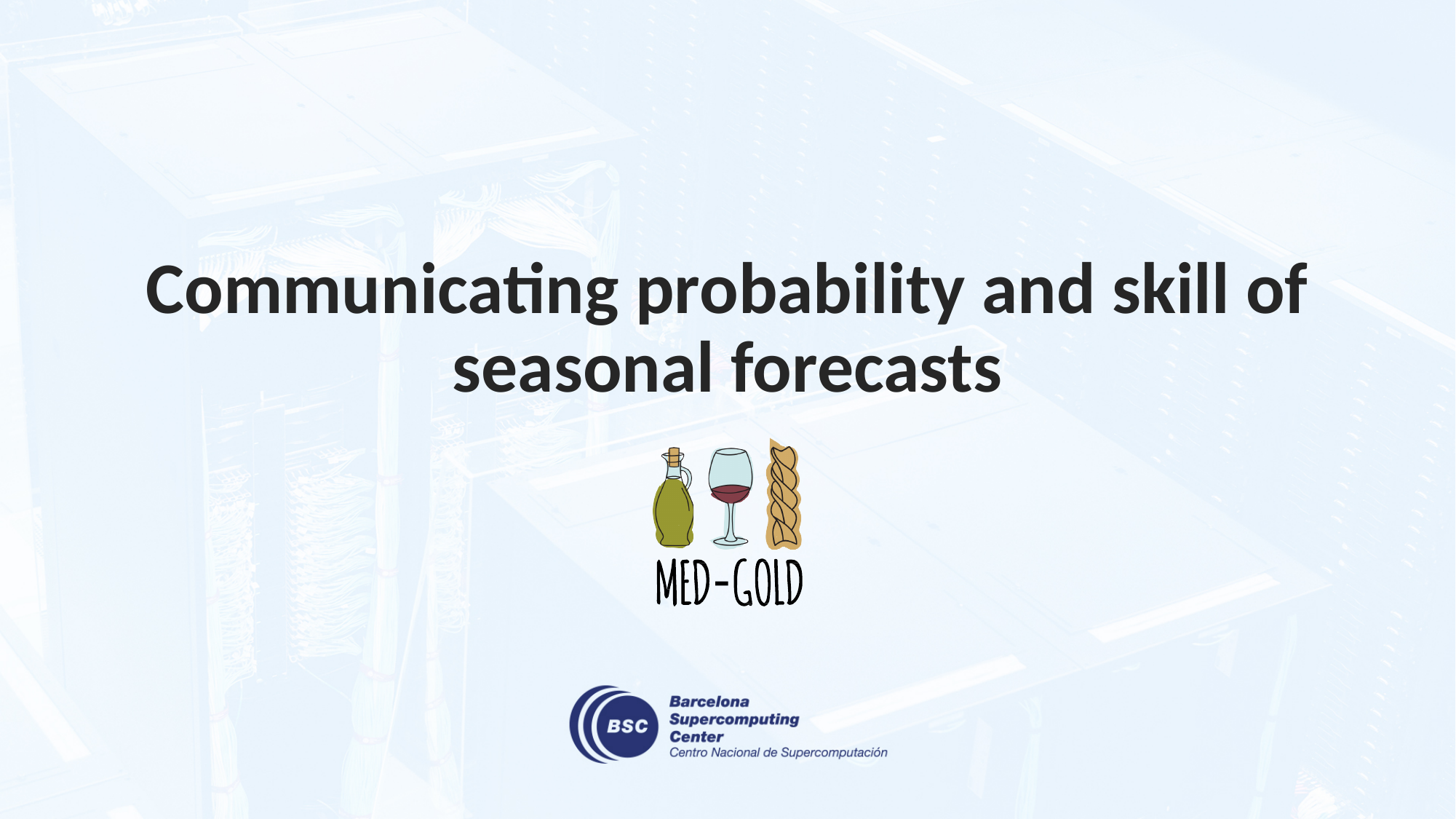

# Communicating probability and skill of seasonal forecasts